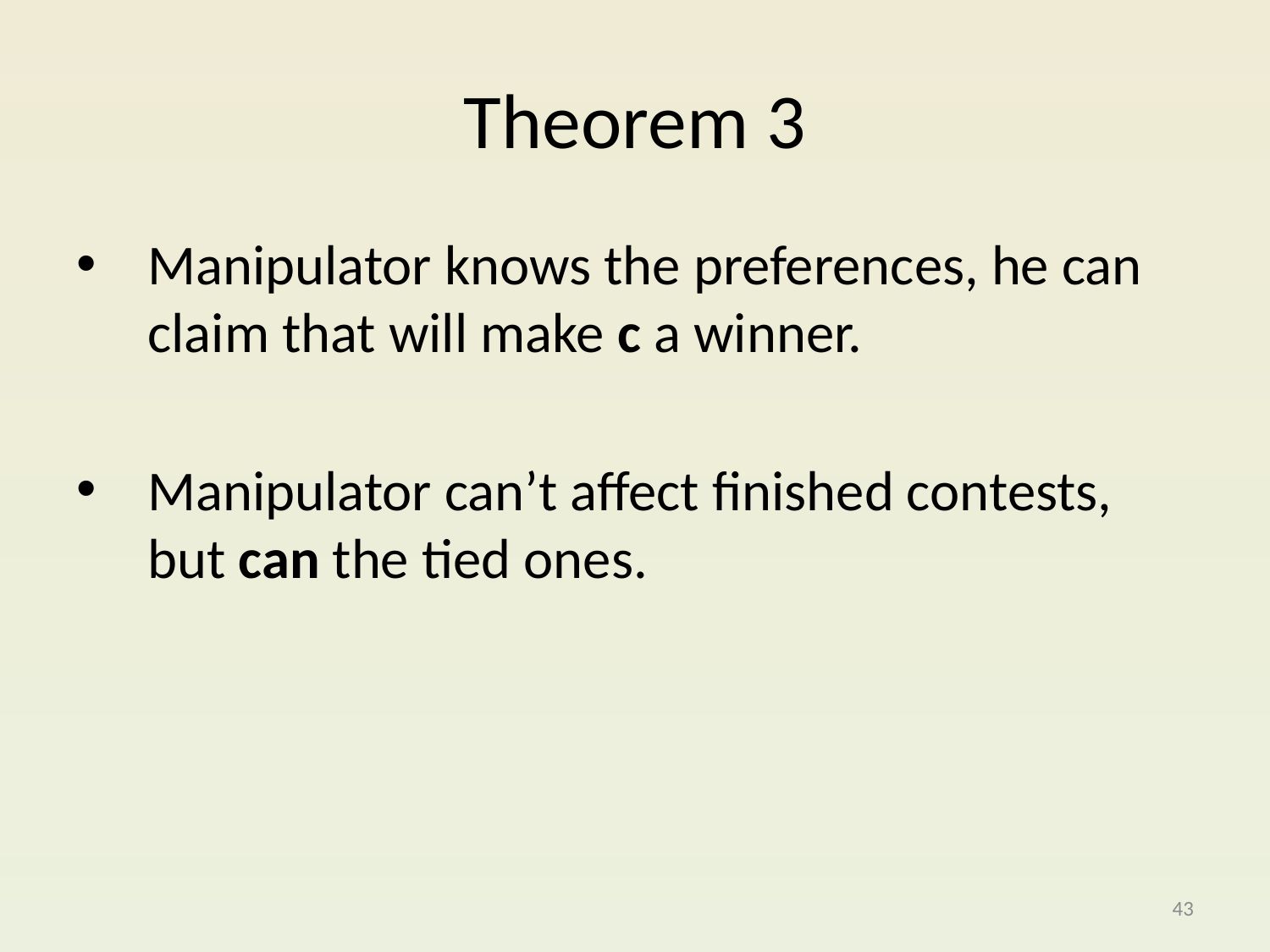

# Theorem 3
Manipulator knows the preferences, he can claim that will make c a winner.

Manipulator can’t affect finished contests, but can the tied ones.

43